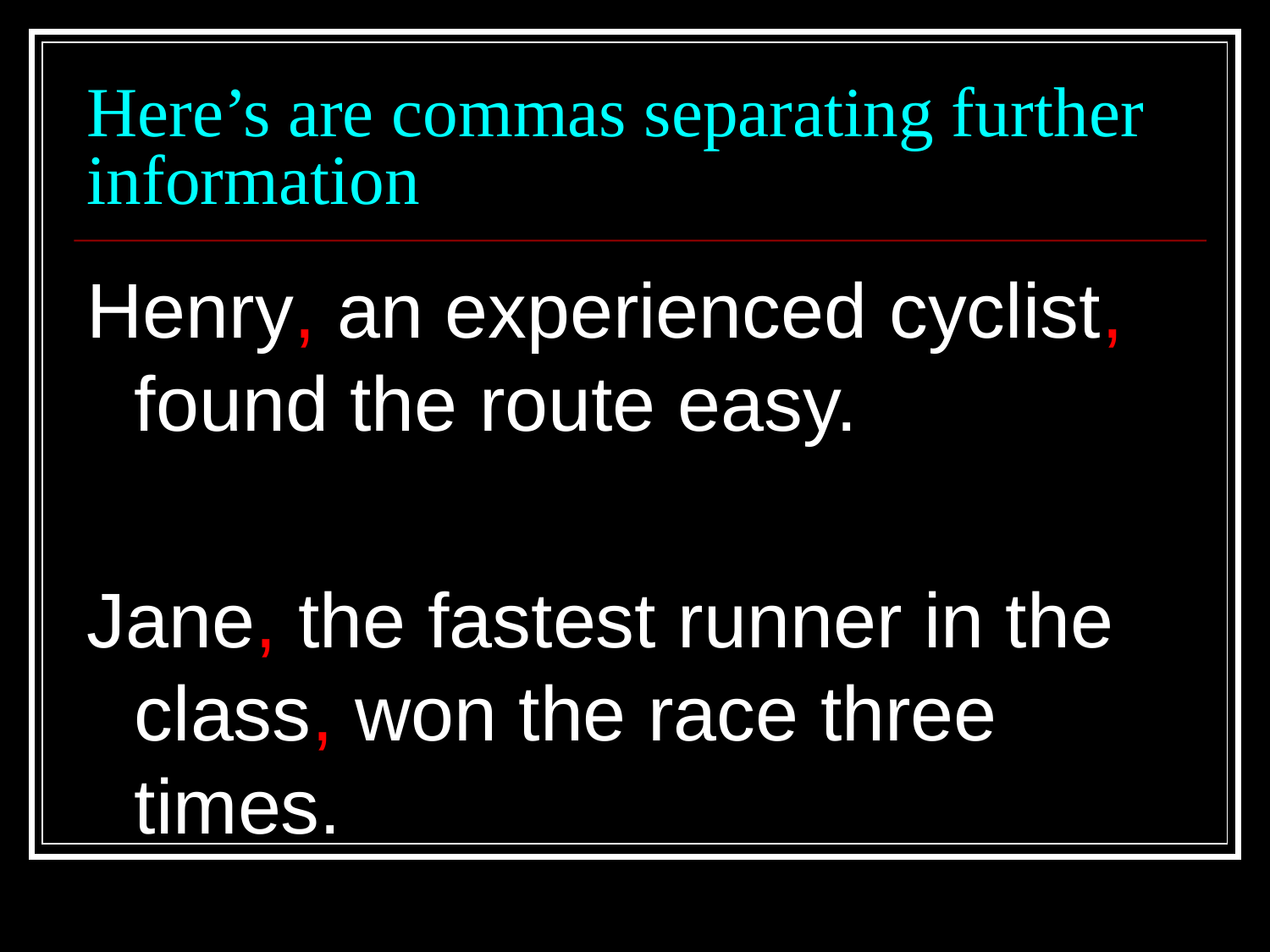

# Here’s are commas separating further information
Henry, an experienced cyclist, found the route easy.

Jane, the fastest runner in the class, won the race three times.